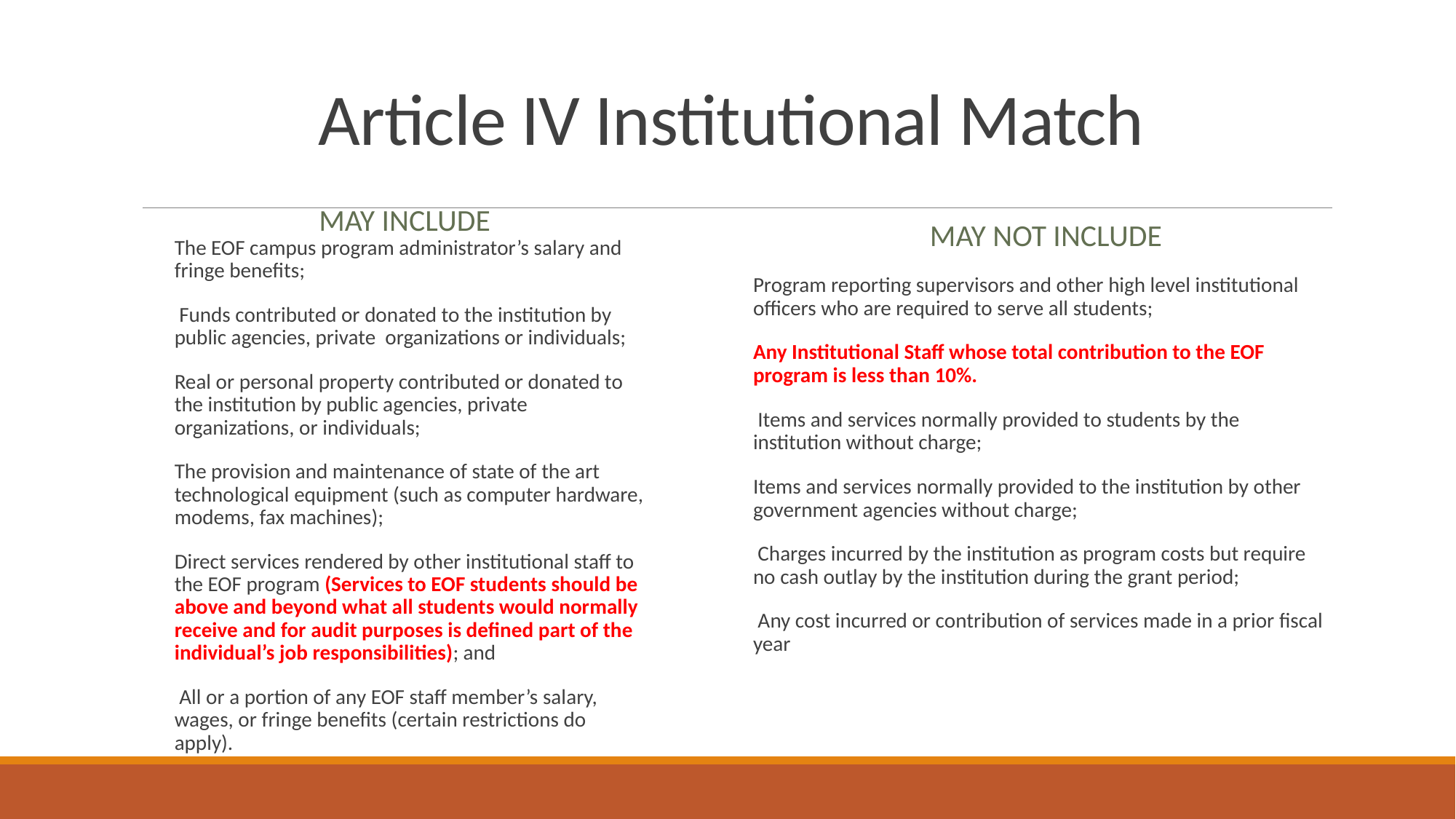

# Article IV Institutional Match
May Include
May Not Include
The EOF campus program administrator’s salary and fringe benefits;
 Funds contributed or donated to the institution by public agencies, private  organizations or individuals;
Real or personal property contributed or donated to the institution by public agencies, private organizations, or individuals;
The provision and maintenance of state of the art technological equipment (such as computer hardware, modems, fax machines);
Direct services rendered by other institutional staff to the EOF program (Services to EOF students should be above and beyond what all students would normally receive and for audit purposes is defined part of the individual’s job responsibilities); and
 All or a portion of any EOF staff member’s salary, wages, or fringe benefits (certain restrictions do apply).
Program reporting supervisors and other high level institutional officers who are required to serve all students;
Any Institutional Staff whose total contribution to the EOF program is less than 10%.
 Items and services normally provided to students by the institution without charge;
Items and services normally provided to the institution by other government agencies without charge;
 Charges incurred by the institution as program costs but require no cash outlay by the institution during the grant period;
 Any cost incurred or contribution of services made in a prior fiscal year